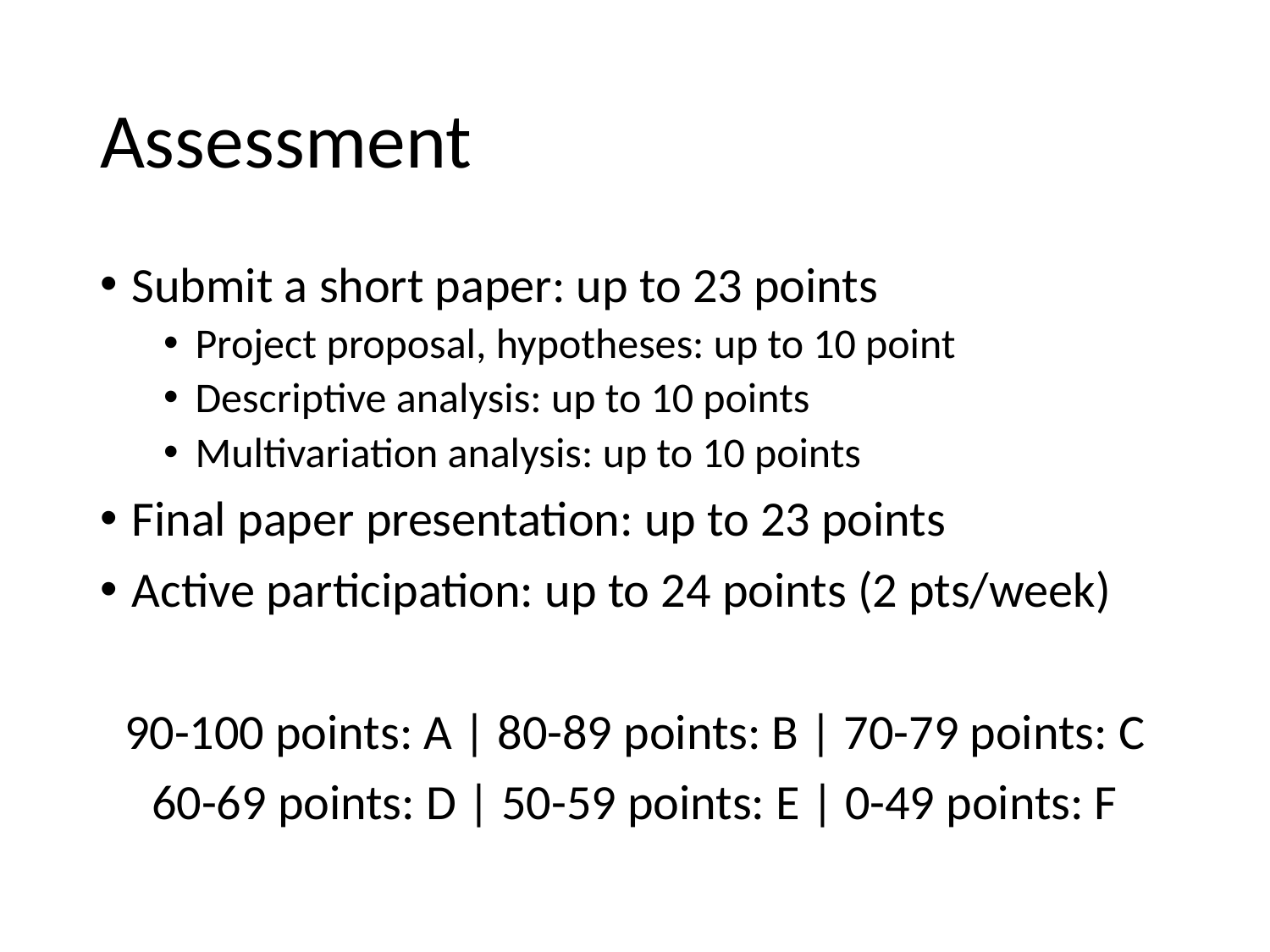

# Assessment
Submit a short paper: up to 23 points
Project proposal, hypotheses: up to 10 point
Descriptive analysis: up to 10 points
Multivariation analysis: up to 10 points
Final paper presentation: up to 23 points
Active participation: up to 24 points (2 pts/week)

90-100 points: A | 80-89 points: B | 70-79 points: C
60-69 points: D | 50-59 points: E | 0-49 points: F